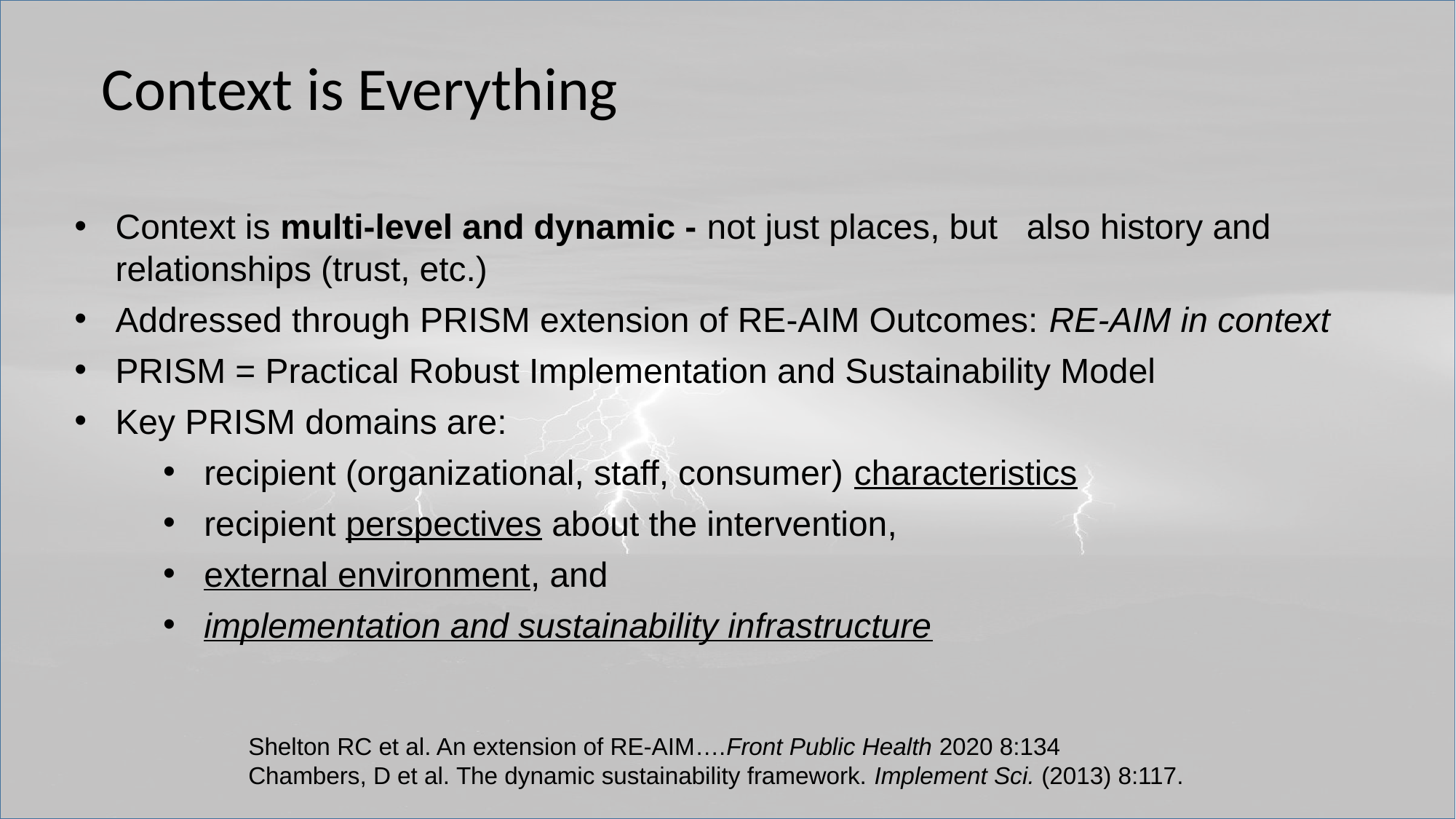

Context is Everything
Context is multi-level and dynamic - not just places, but   also history and relationships (trust, etc.)
Addressed through PRISM extension of RE-AIM Outcomes: RE-AIM in context
PRISM = Practical Robust Implementation and Sustainability Model
Key PRISM domains are:
recipient (organizational, staff, consumer) characteristics
recipient perspectives about the intervention,
external environment, and
implementation and sustainability infrastructure
Shelton RC et al. An extension of RE-AIM….Front Public Health 2020 8:134
Chambers, D et al. The dynamic sustainability framework. Implement Sci. (2013) 8:117.